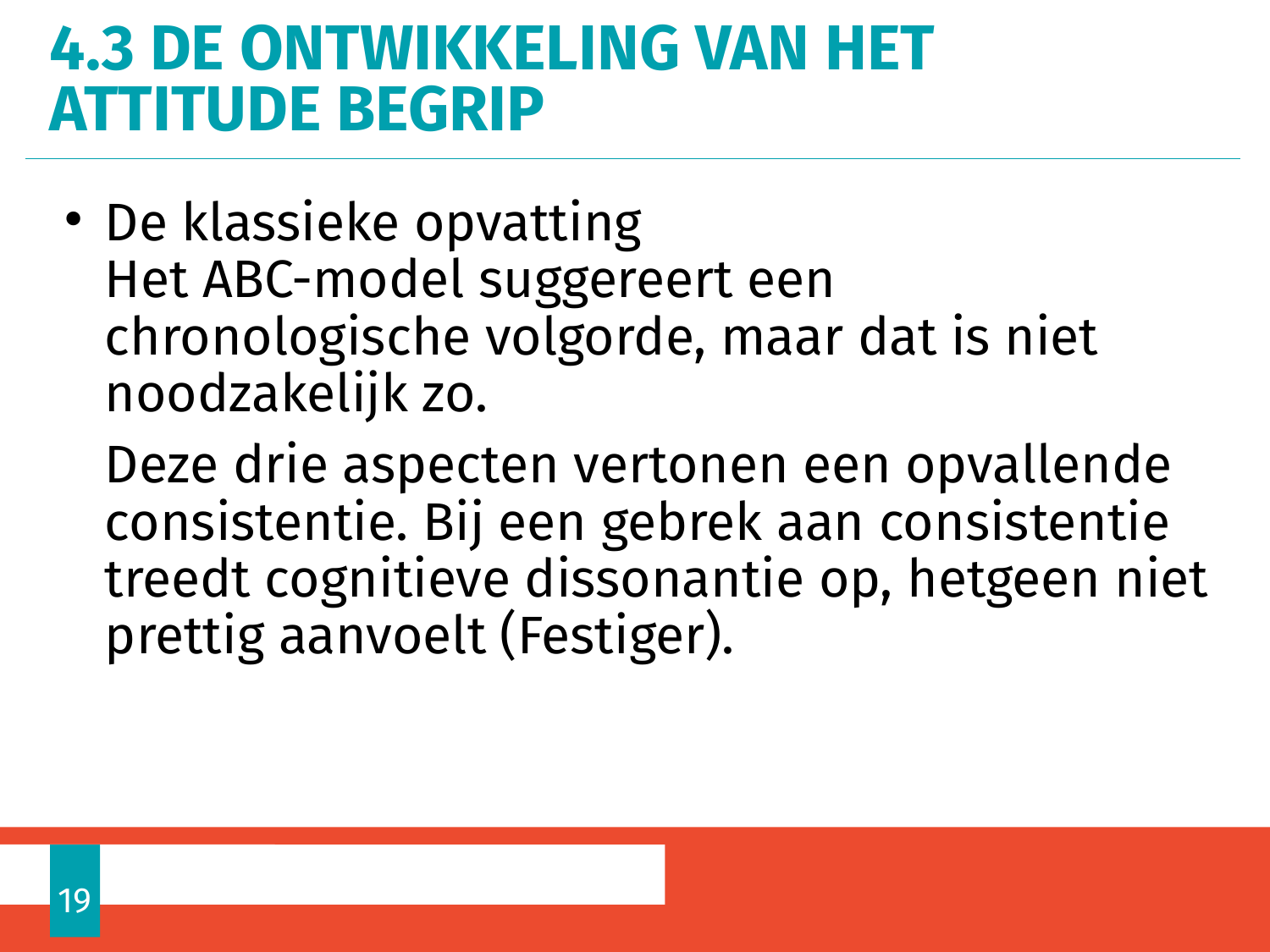

# 4.3 De ontwikkeling van het attitude begrip
De klassieke opvatting
Het ABC-model suggereert een chronologische volgorde, maar dat is niet noodzakelijk zo.
	Deze drie aspecten vertonen een opvallende consistentie. Bij een gebrek aan consistentie treedt cognitieve dissonantie op, hetgeen niet prettig aanvoelt (Festiger).
19